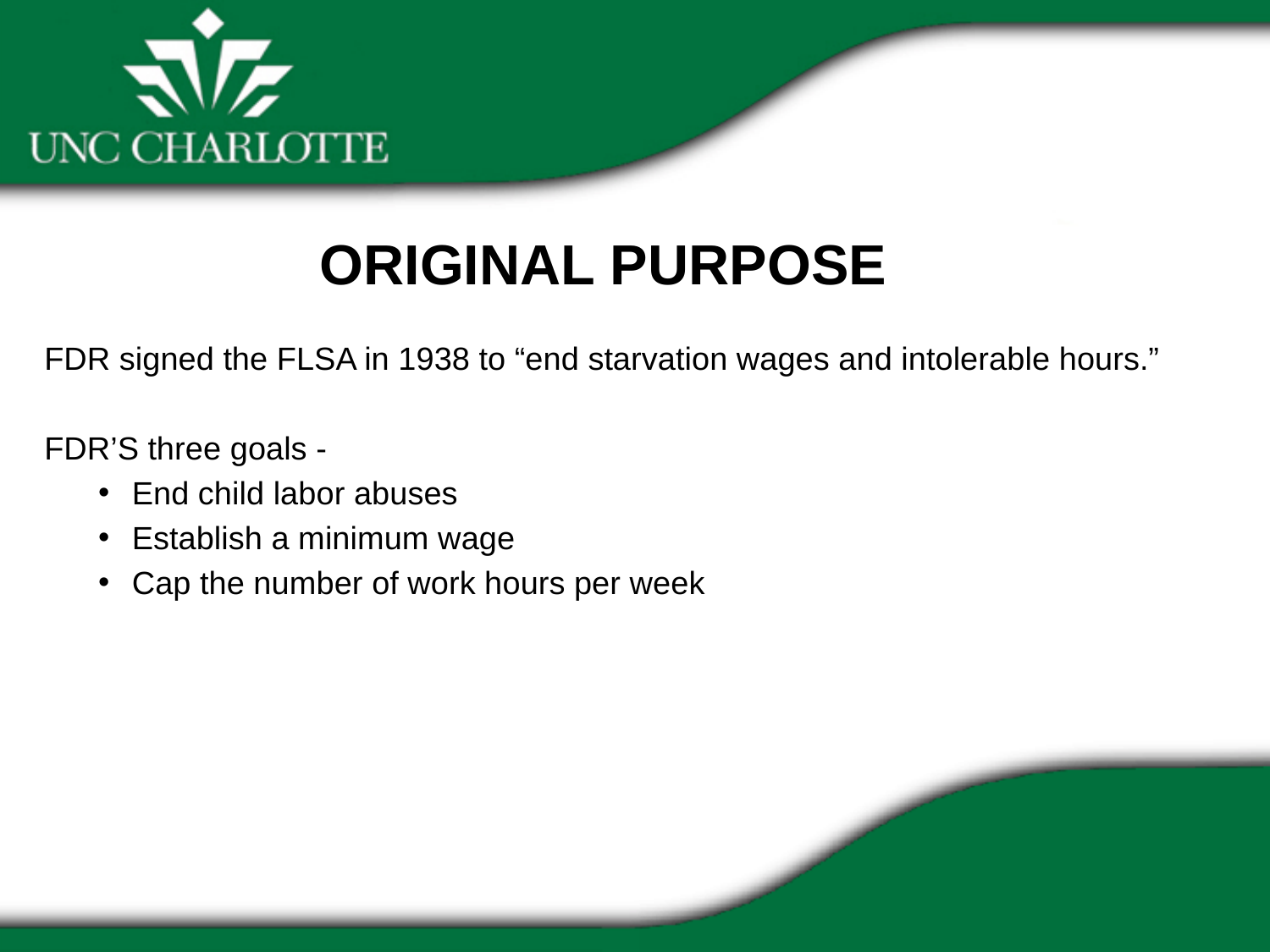

ORIGINAL PURPOSE
FDR signed the FLSA in 1938 to “end starvation wages and intolerable hours.”

FDR’S three goals -
End child labor abuses
Establish a minimum wage
Cap the number of work hours per week